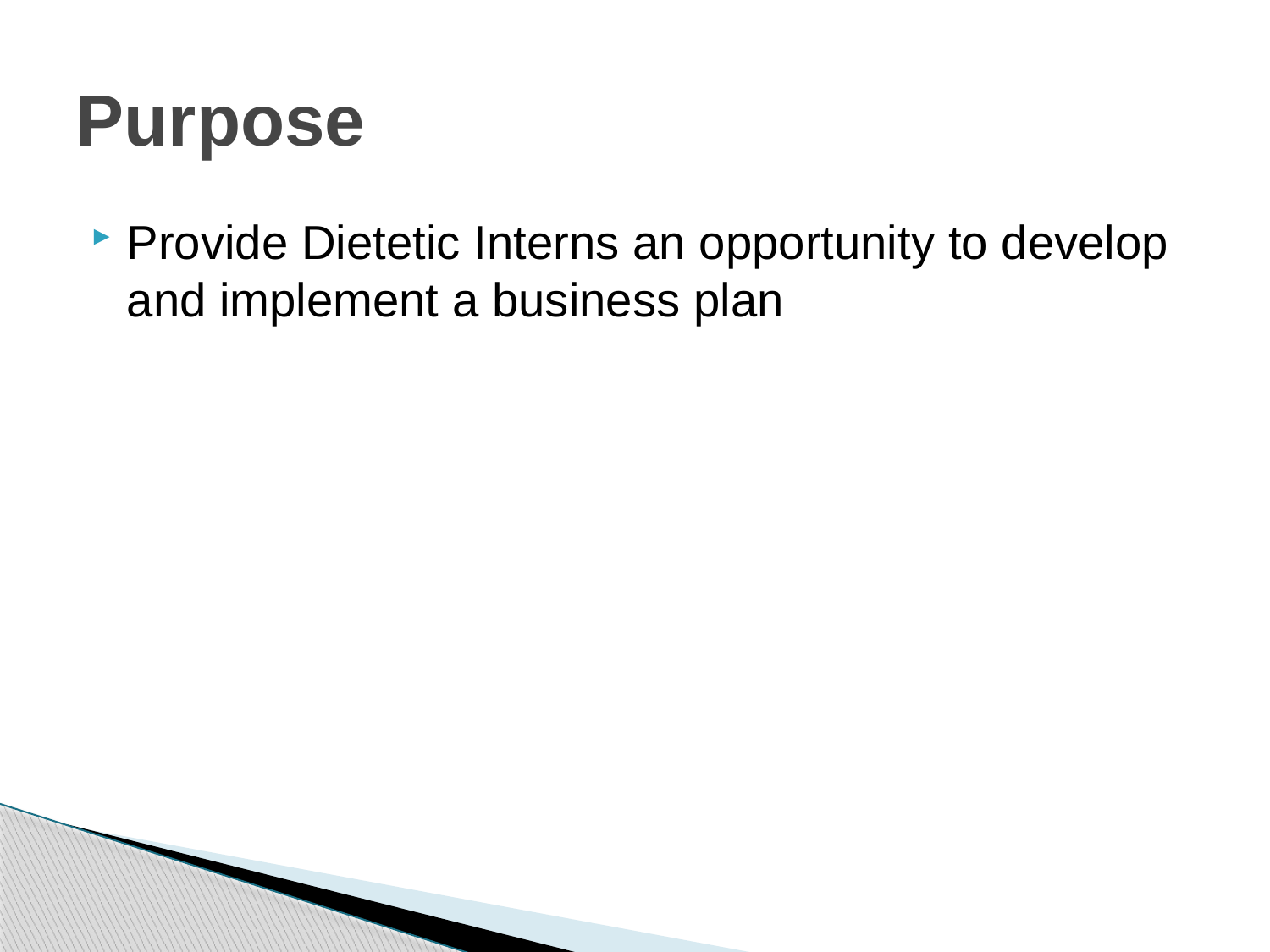

# Purpose
Provide Dietetic Interns an opportunity to develop and implement a business plan